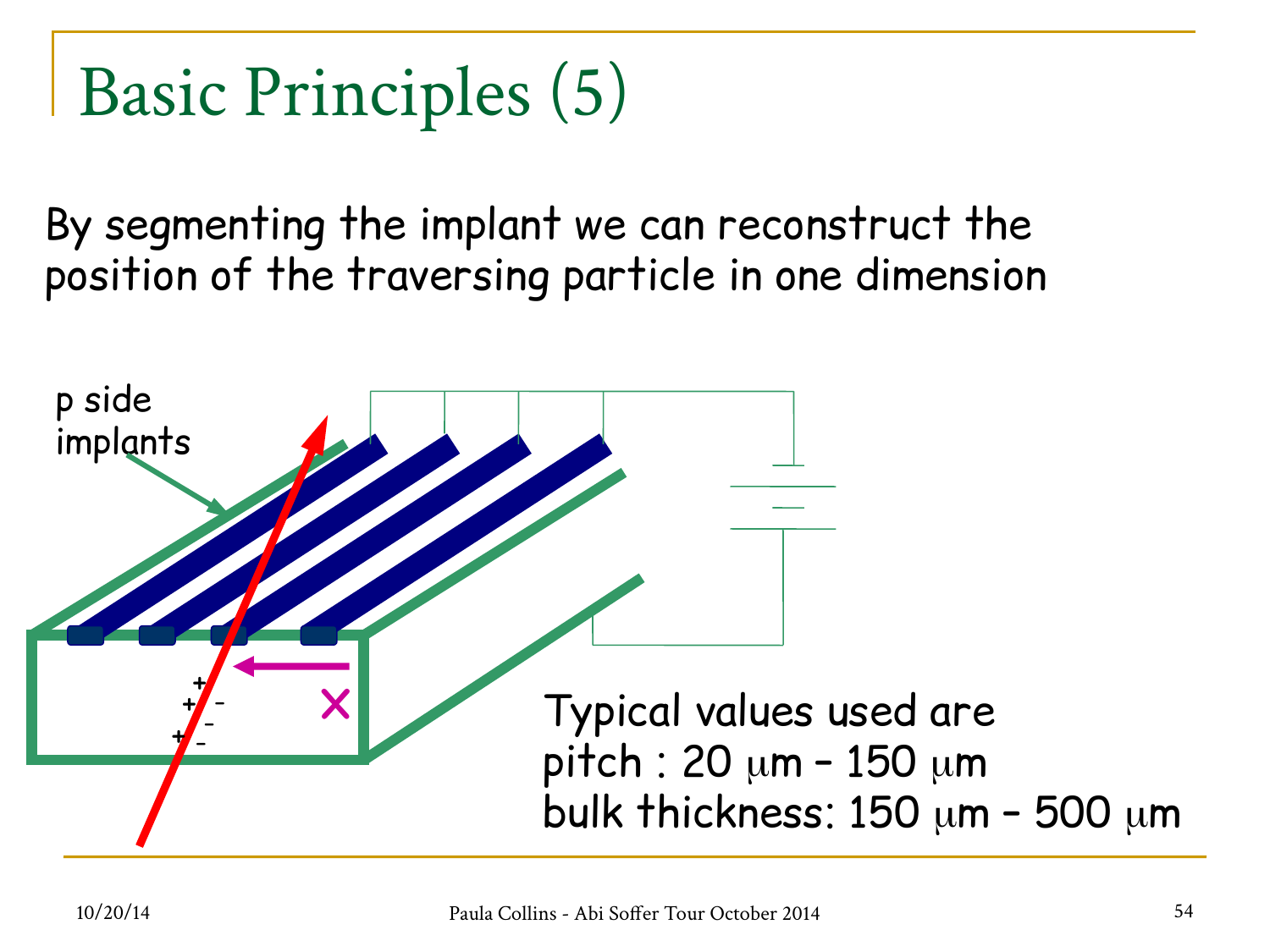

# Basic Principles (5)
By segmenting the implant we can reconstruct the position of the traversing particle in one dimension
p side
implants

+
x

+
-
Typical values used are
pitch : 20 μm – 150 μm
bulk thickness: 150 μm – 500 μm
-
+
-

10/20/14
54
Paula Collins - Abi Soffer Tour October 2014